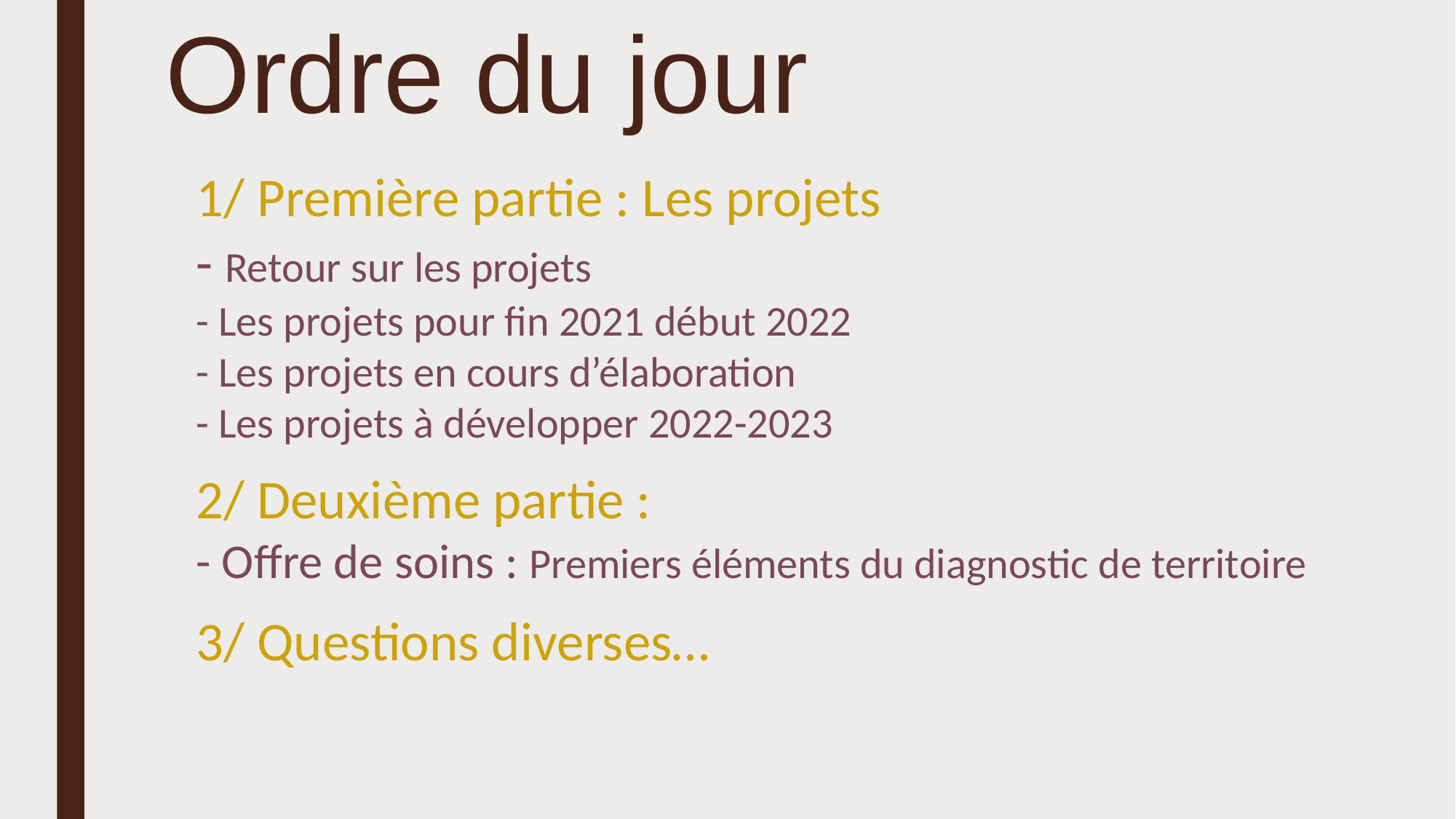

# Ordre du jour
1/ Première partie : Les projets
- Retour sur les projets
- Les projets pour fin 2021 début 2022
- Les projets en cours d’élaboration
- Les projets à développer 2022-2023
2/ Deuxième partie :
- Offre de soins : Premiers éléments du diagnostic de territoire
3/ Questions diverses…